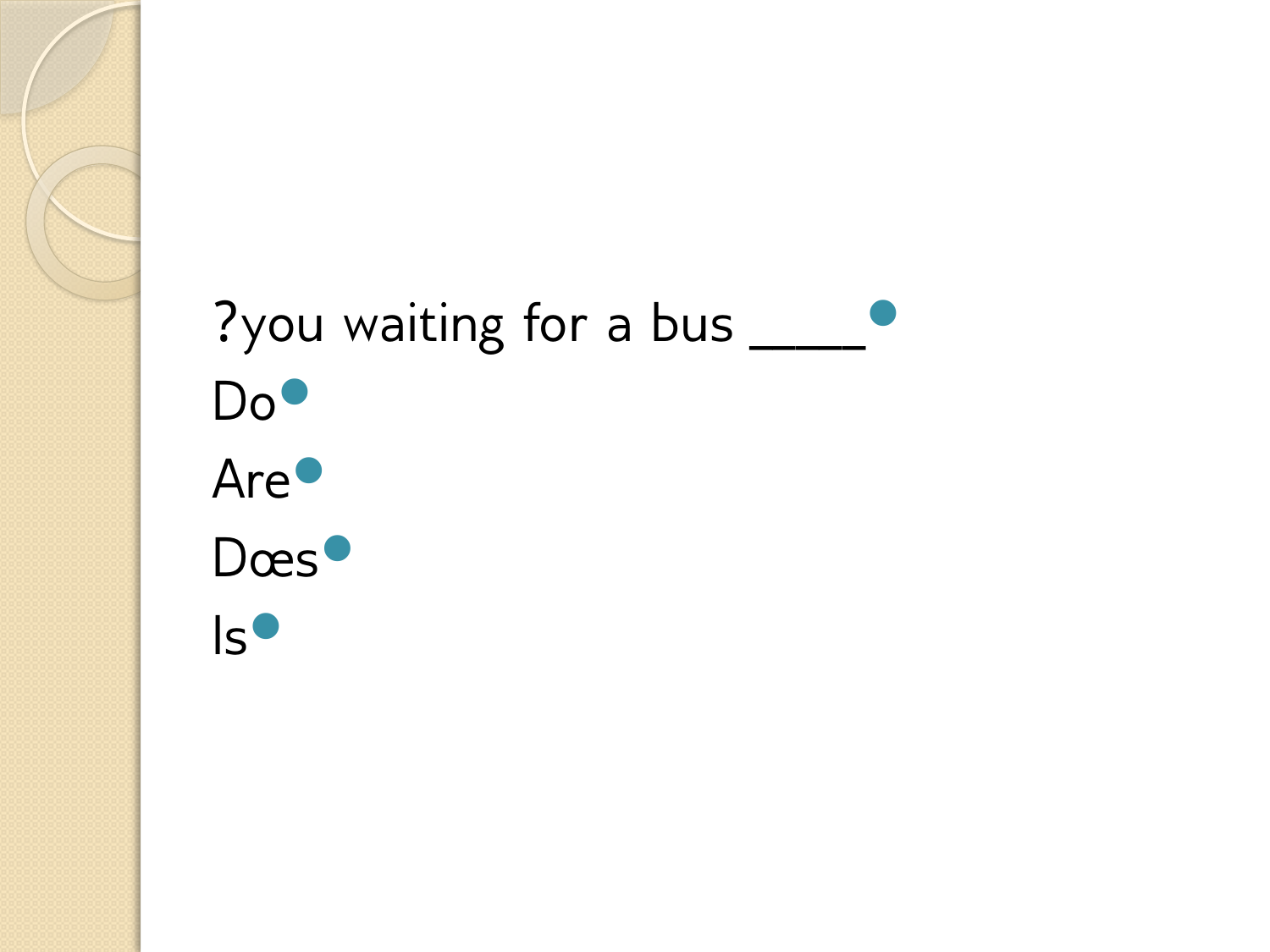

#

_____ you waiting for a bus?
Do
Are
Does
Is